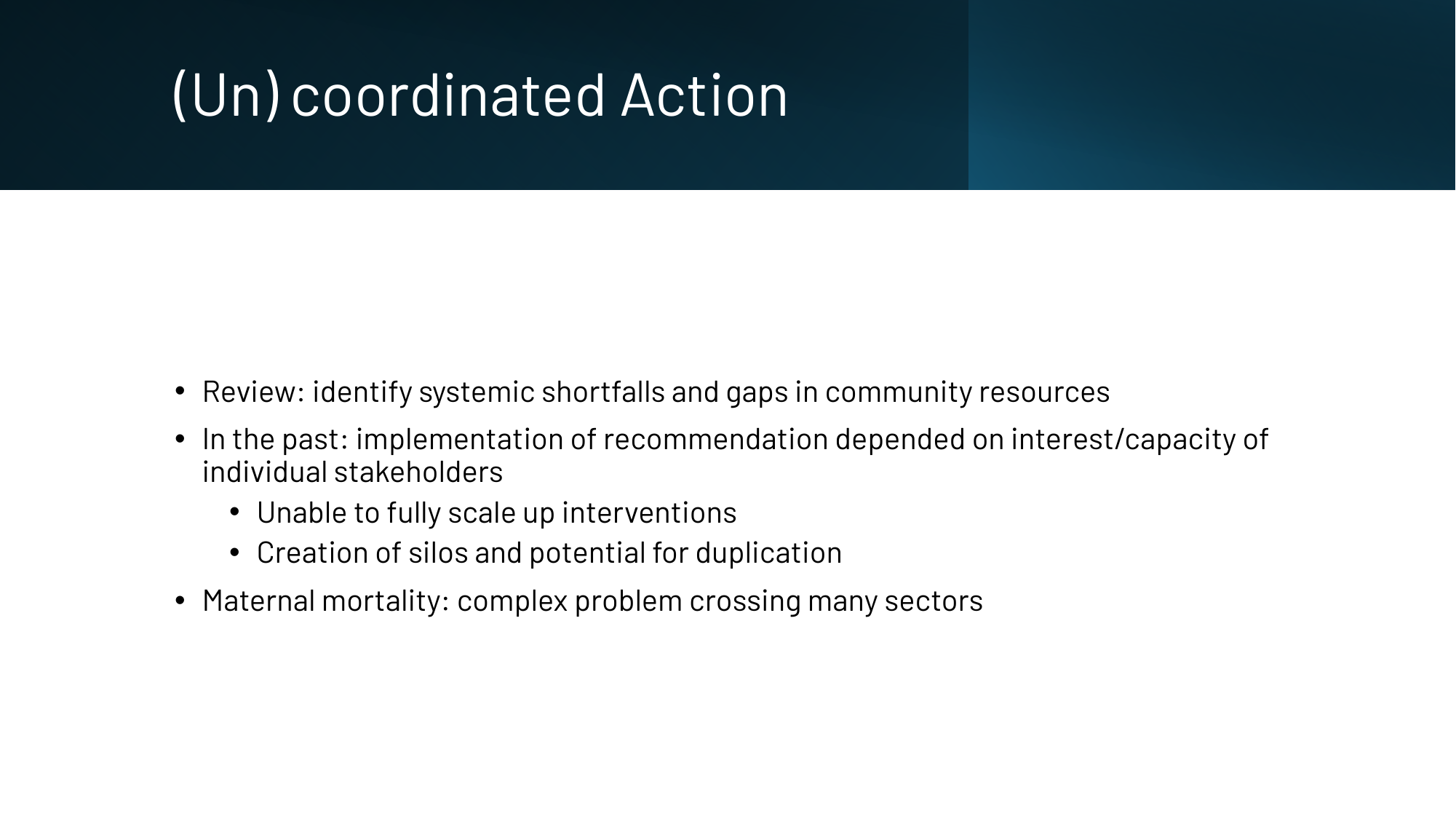

# (Un) coordinated Action
Review: identify systemic shortfalls and gaps in community resources
In the past: implementation of recommendation depended on interest/capacity of individual stakeholders
Unable to fully scale up interventions
Creation of silos and potential for duplication
Maternal mortality: complex problem crossing many sectors